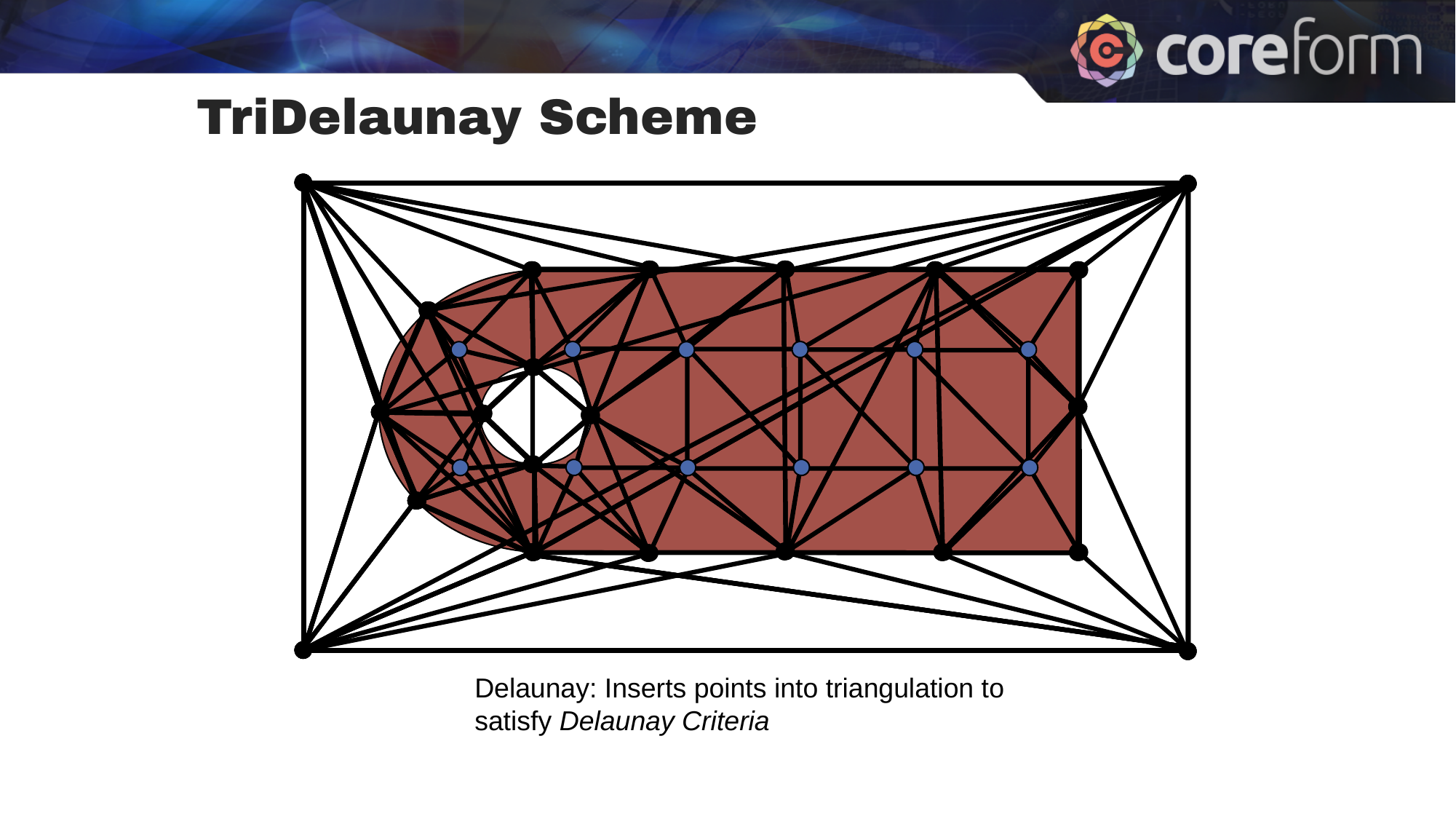

TriDelaunay Scheme

Delaunay: Inserts points into triangulation to satisfy Delaunay Criteria